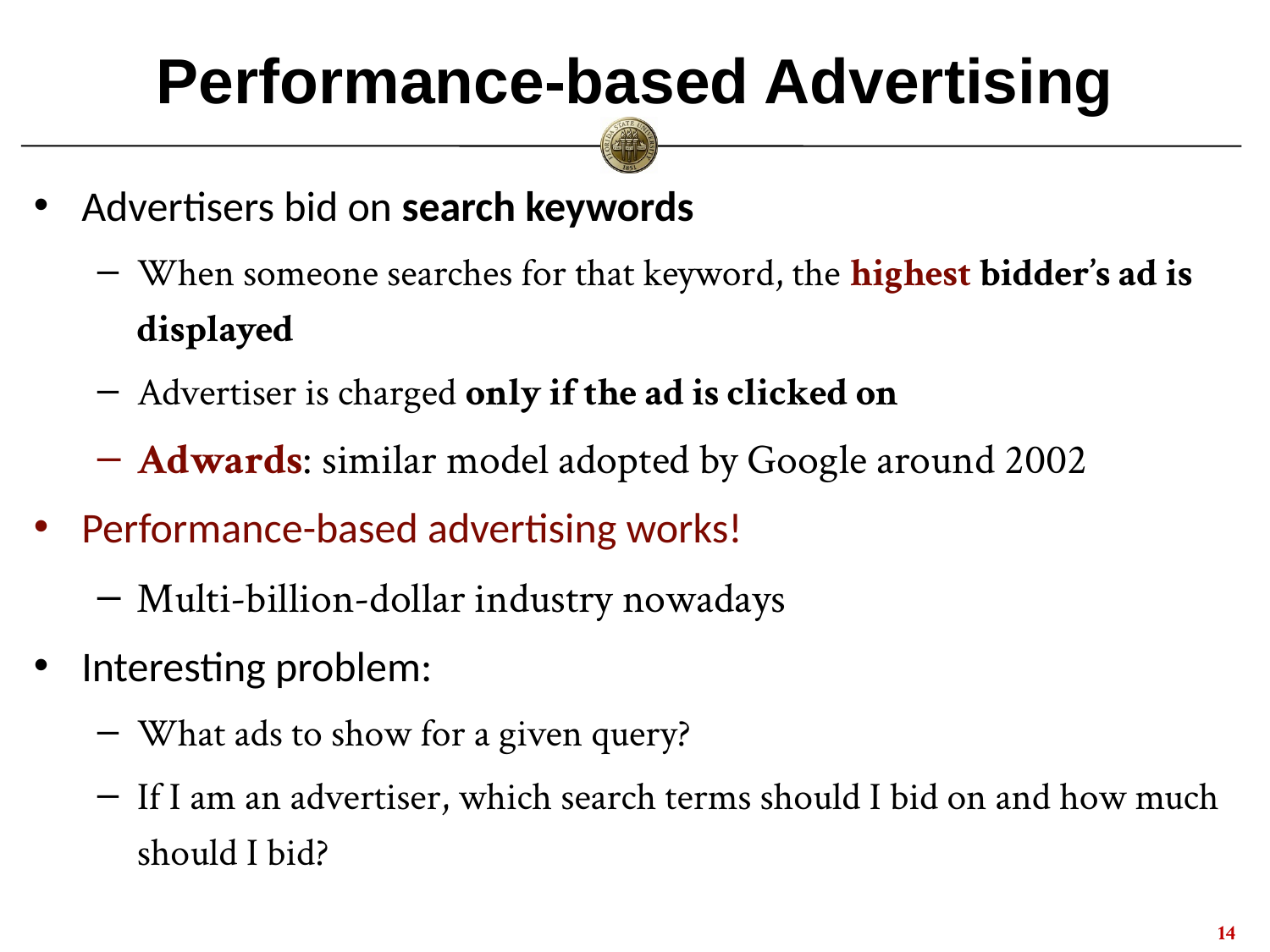

# Performance-based Advertising
Advertisers bid on search keywords
When someone searches for that keyword, the highest bidder’s ad is displayed
Advertiser is charged only if the ad is clicked on
Adwards: similar model adopted by Google around 2002
Performance-based advertising works!
Multi-billion-dollar industry nowadays
Interesting problem:
What ads to show for a given query?
If I am an advertiser, which search terms should I bid on and how much should I bid?

14